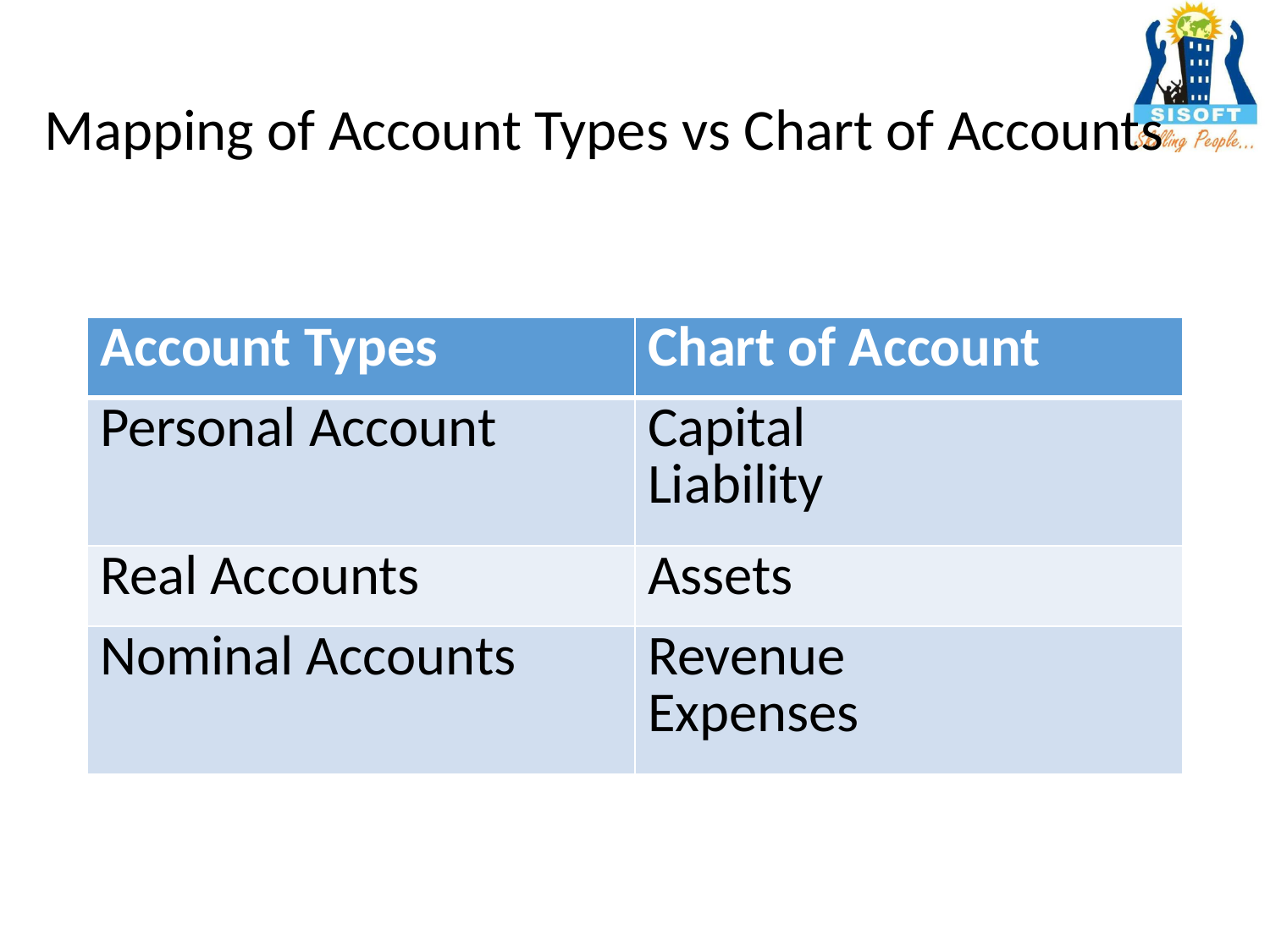

# Mapping of Account Types vs Chart of Accounts
| Account Types | Chart of Account |
| --- | --- |
| Personal Account | Capital Liability |
| Real Accounts | Assets |
| Nominal Accounts | Revenue Expenses |